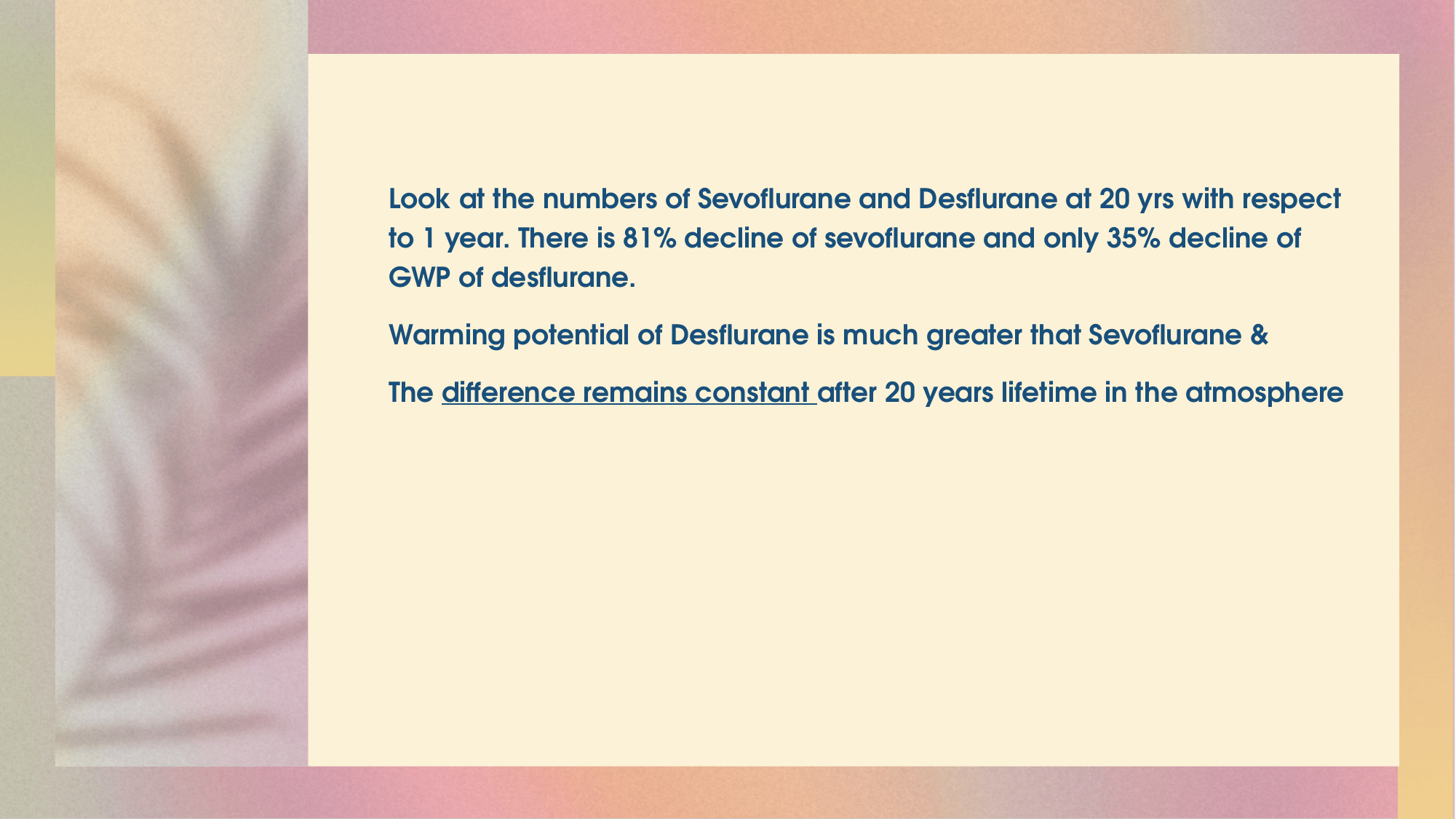

Look at the numbers of Sevoflurane and Desflurane at 20 yrs with respect to 1 year. There is 81% decline of sevoflurane and only 35% decline of GWP of desflurane.
Warming potential of Desflurane is much greater that Sevoflurane &
The difference remains constant after 20 years lifetime in the atmosphere